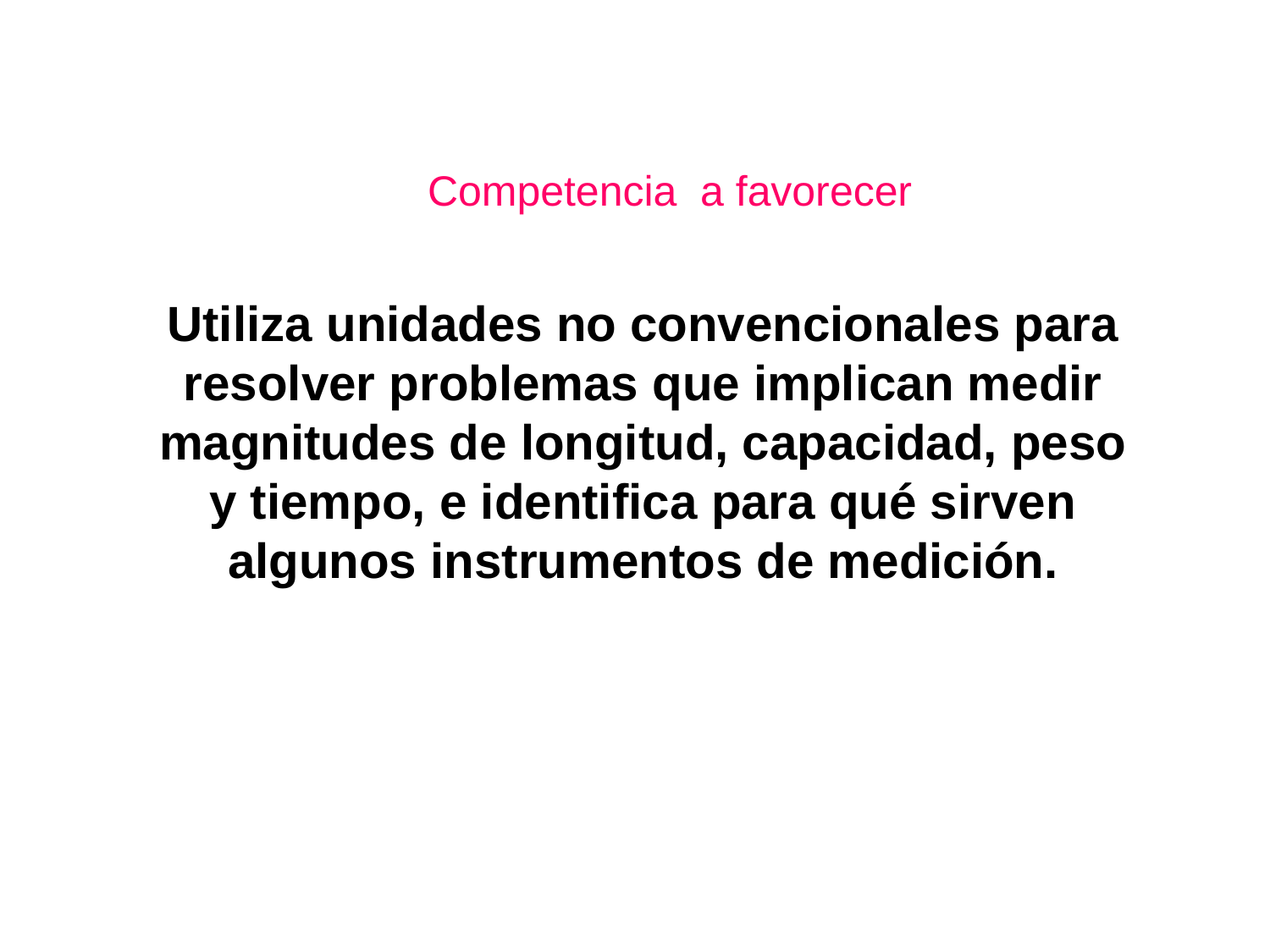

Competencia  a favorecer
# Utiliza unidades no convencionales para resolver problemas que implican medir magnitudes de longitud, capacidad, peso y tiempo, e identifica para qué sirven algunos instrumentos de medición.